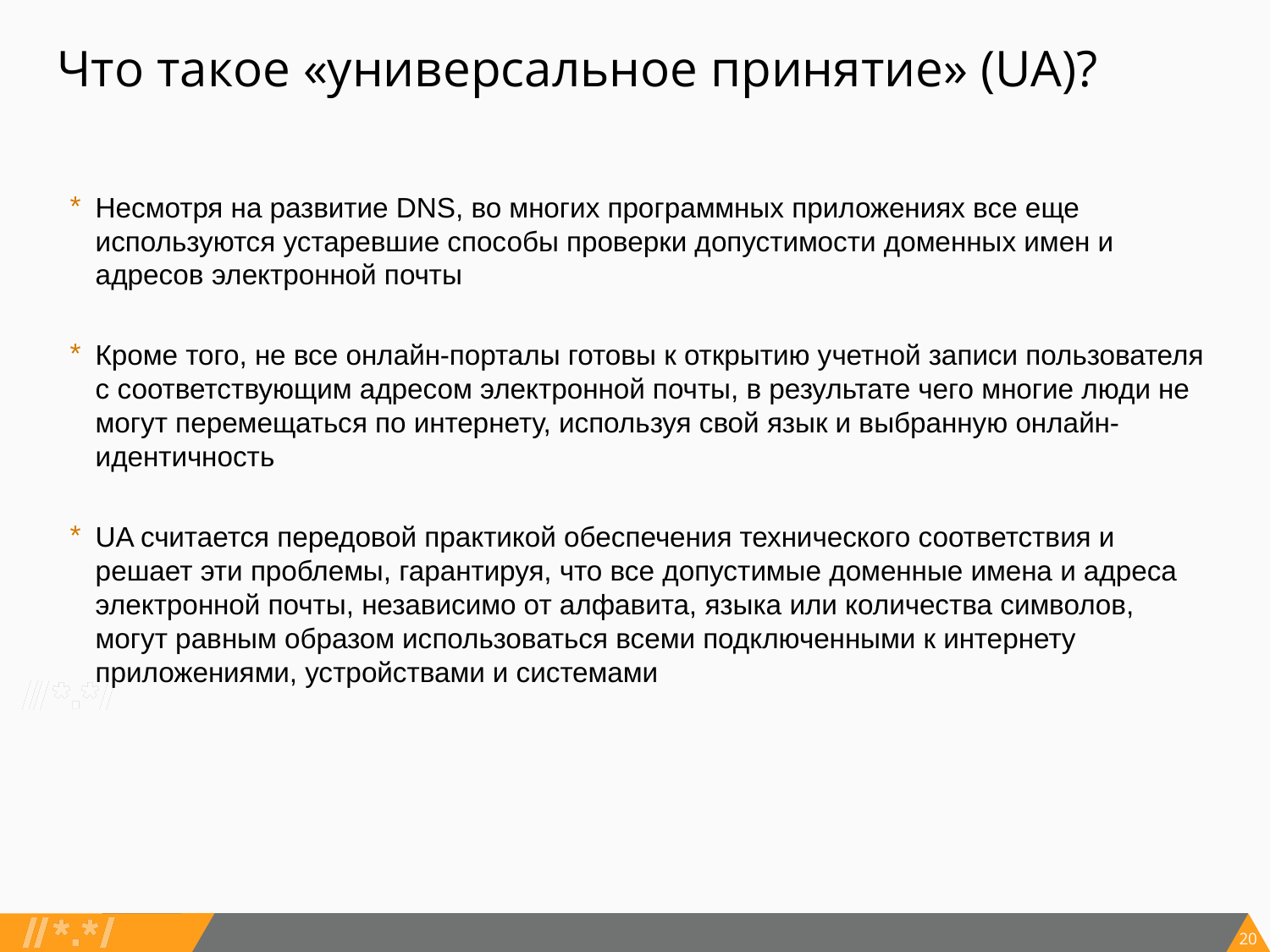

# Что такое «универсальное принятие» (UA)?
Несмотря на развитие DNS, во многих программных приложениях все еще используются устаревшие способы проверки допустимости доменных имен и адресов электронной почты

Кроме того, не все онлайн-порталы готовы к открытию учетной записи пользователя с соответствующим адресом электронной почты, в результате чего многие люди не могут перемещаться по интернету, используя свой язык и выбранную онлайн-идентичность

UA считается передовой практикой обеспечения технического соответствия и решает эти проблемы, гарантируя, что все допустимые доменные имена и адреса электронной почты, независимо от алфавита, языка или количества символов, могут равным образом использоваться всеми подключенными к интернету приложениями, устройствами и системами